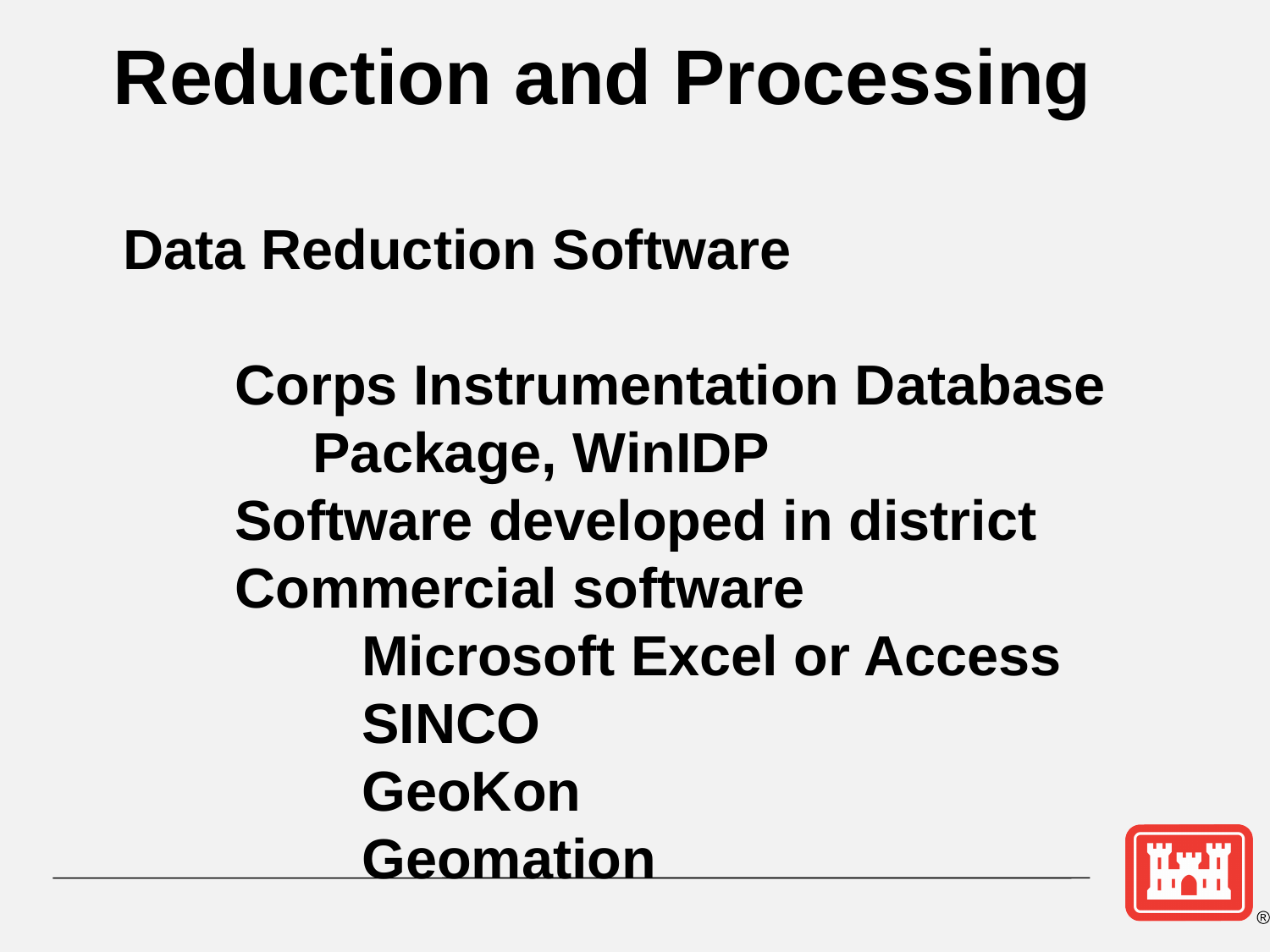

Reduction and Processing

	 Data Reduction Software

		Corps Instrumentation Database
		     Package, WinIDP
		Software developed in district
		Commercial software
			Microsoft Excel or Access
			SINCO
			GeoKon
			Geomation